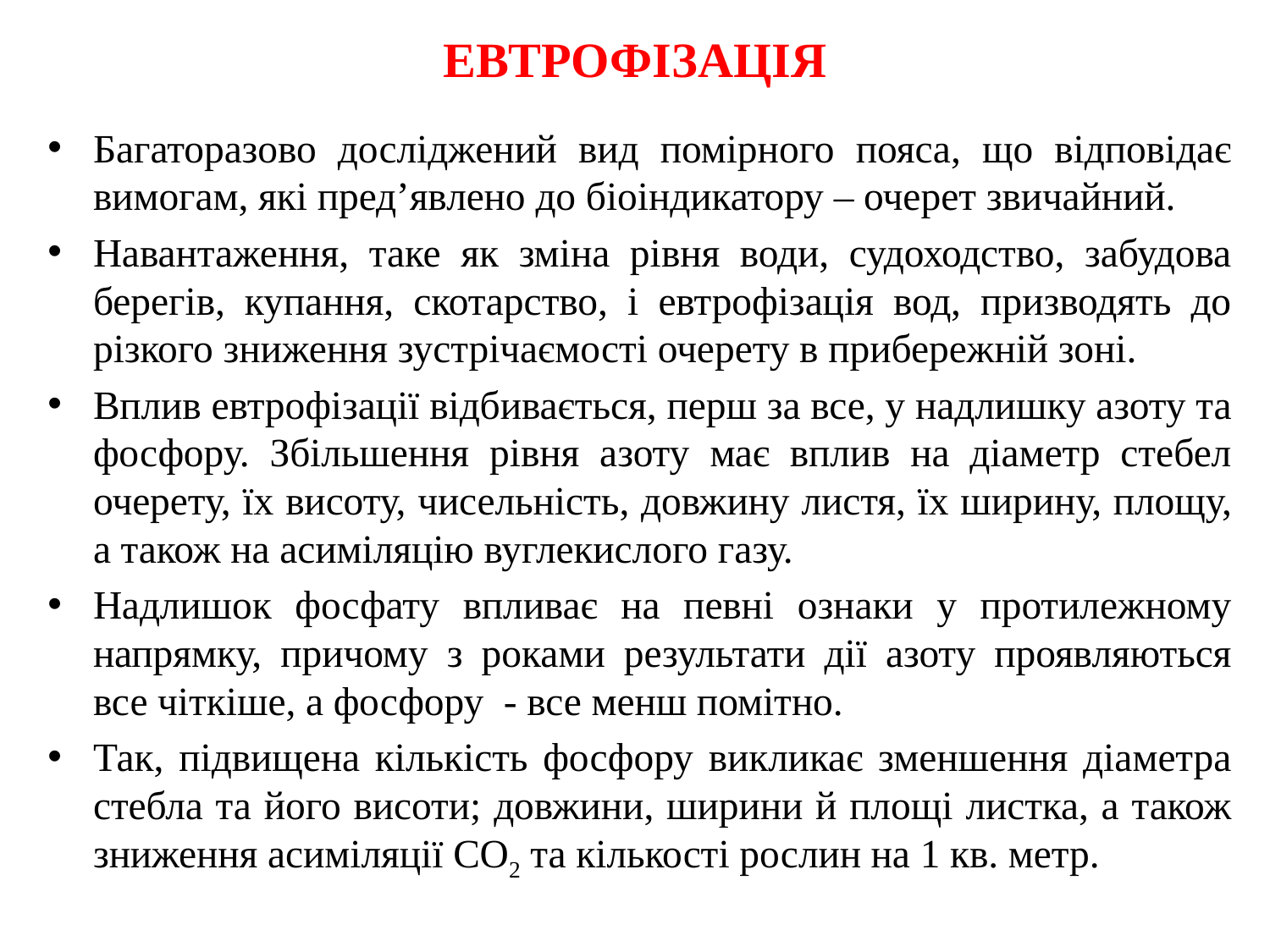

# ЕВТРОФІЗАЦІЯ
Багаторазово досліджений вид помірного пояса, що відповідає вимогам, які пред’явлено до біоіндикатору – очерет звичайний.
Навантаження, таке як зміна рівня води, судоходство, забудова берегів, купання, скотарство, і евтрофізація вод, призводять до різкого зниження зустрічаємості очерету в прибережній зоні.
Вплив евтрофізації відбивається, перш за все, у надлишку азоту та фосфору. Збільшення рівня азоту має вплив на діаметр стебел очерету, їх висоту, чисельність, довжину листя, їх ширину, площу, а також на асиміляцію вуглекислого газу.
Надлишок фосфату впливає на певні ознаки у протилежному напрямку, причому з роками результати дії азоту проявляються все чіткіше, а фосфору  - все менш помітно.
Так, підвищена кількість фосфору викликає зменшення діаметра стебла та його висоти; довжини, ширини й площі листка, а також зниження асиміляції СО2 та кількості рослин на 1 кв. метр.